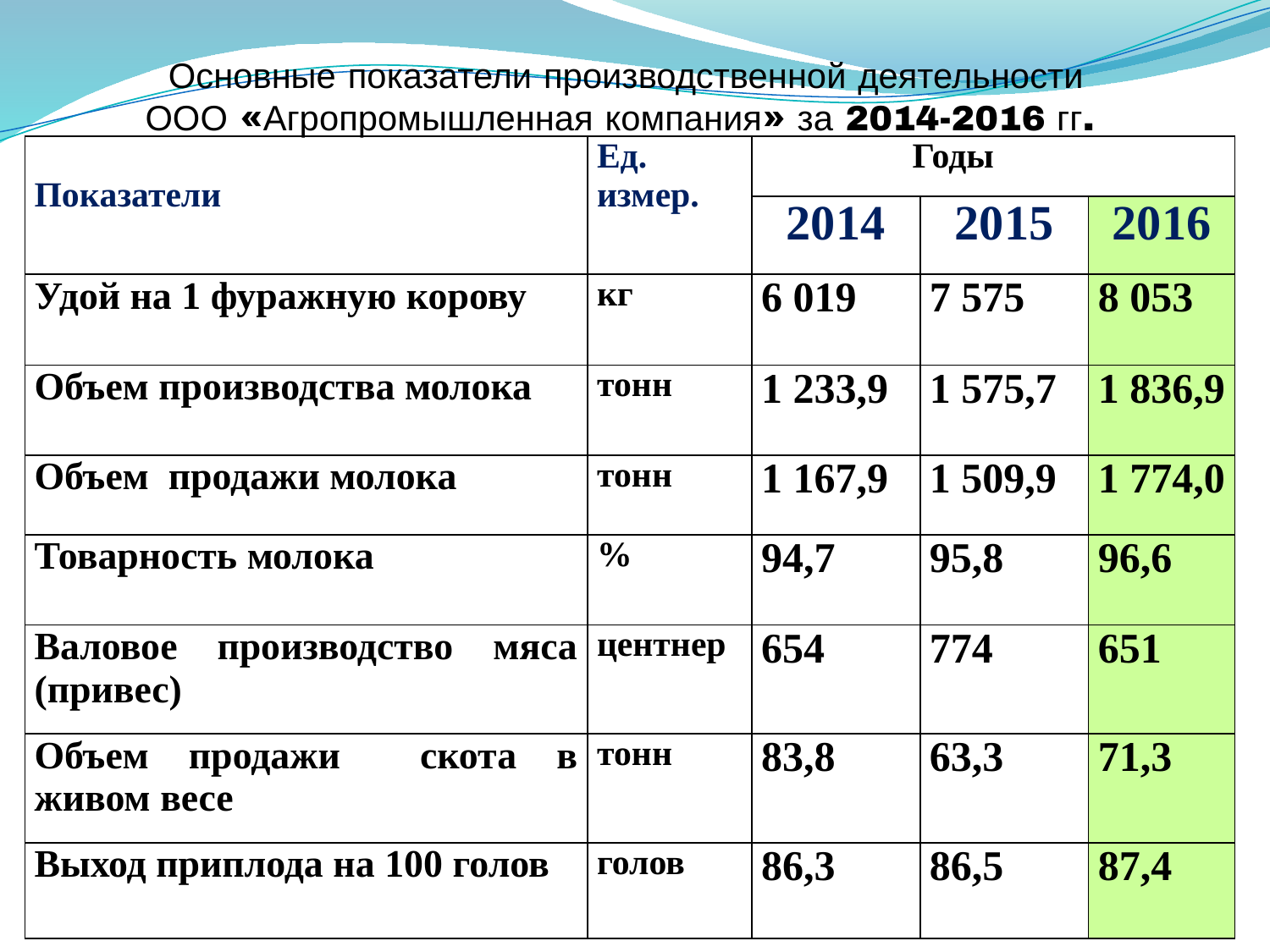

Основные показатели производственной деятельности
            ООО «Агропромышленная компания» за 2014-2016 гг.
| Показатели | Ед. измер. | Годы |  |  |
| --- | --- | --- | --- | --- |
|  |  | 2014 | 2015 | 2016 |
| Удой на 1 фуражную корову | кг | 6 019 | 7 575 | 8 053 |
| Объем производства молока | тонн | 1 233,9 | 1 575,7 | 1 836,9 |
| Объем продажи молока | тонн | 1 167,9 | 1 509,9 | 1 774,0 |
| Товарность молока | % | 94,7 | 95,8 | 96,6 |
| Валовое производство мяса (привес) | центнер | 654 | 774 | 651 |
| Объем продажи скота в живом весе | тонн | 83,8 | 63,3 | 71,3 |
| Выход приплода на 100 голов | голов | 86,3 | 86,5 | 87,4 |